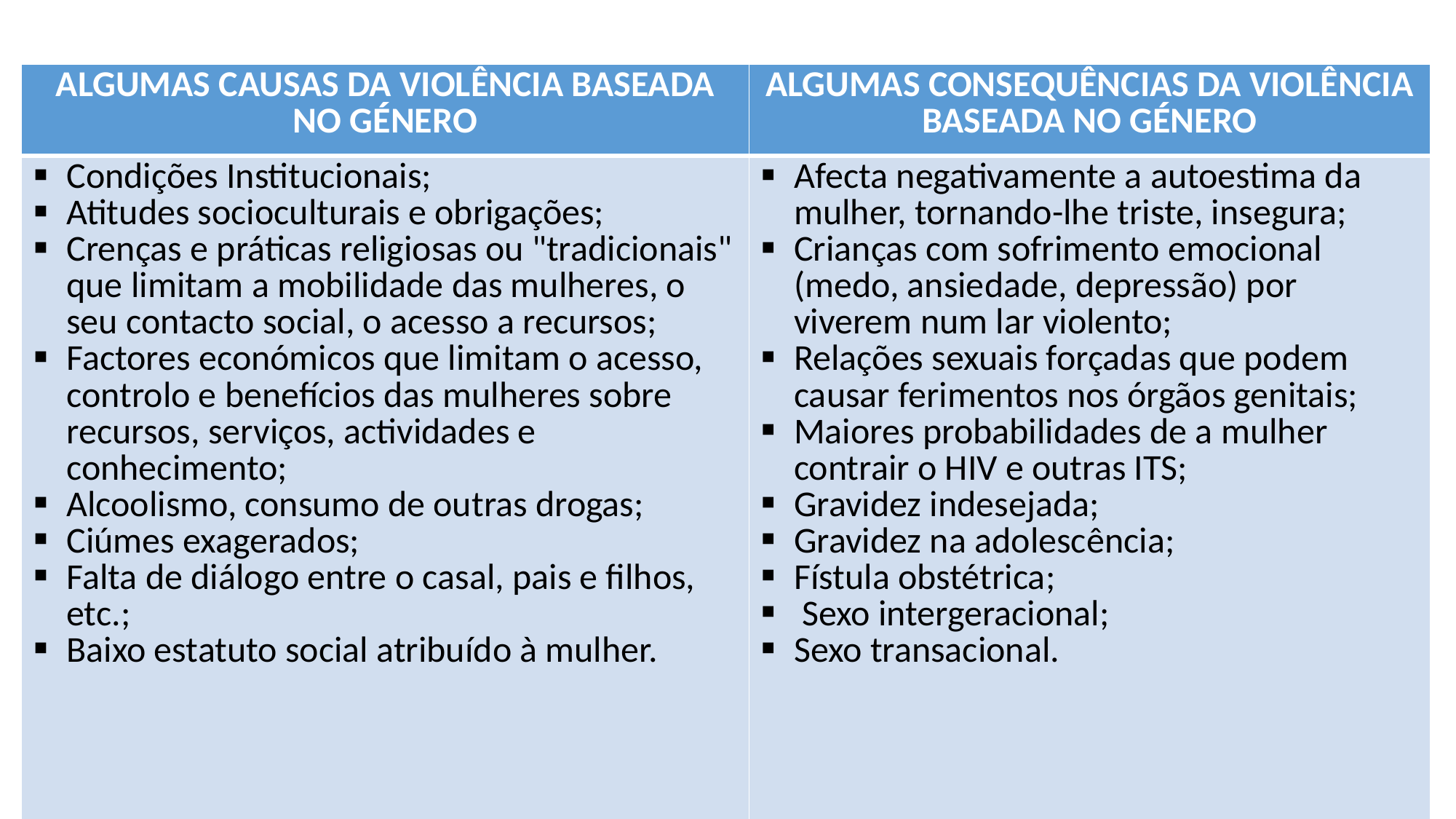

#
| ALGUMAS CAUSAS DA VIOLÊNCIA BASEADA NO GÉNERO | ALGUMAS CONSEQUÊNCIAS DA VIOLÊNCIA BASEADA NO GÉNERO |
| --- | --- |
| Condições Institucionais; Atitudes socioculturais e obrigações; Crenças e práticas religiosas ou "tradicionais" que limitam a mobilidade das mulheres, o seu contacto social, o acesso a recursos; Factores económicos que limitam o acesso, controlo e benefícios das mulheres sobre recursos, serviços, actividades e conhecimento; Alcoolismo, consumo de outras drogas; Ciúmes exagerados; Falta de diálogo entre o casal, pais e filhos, etc.; Baixo estatuto social atribuído à mulher. | Afecta negativamente a autoestima da mulher, tornando-lhe triste, insegura; Crianças com sofrimento emocional (medo, ansiedade, depressão) por viverem num lar violento; Relações sexuais forçadas que podem causar ferimentos nos órgãos genitais; Maiores probabilidades de a mulher contrair o HIV e outras ITS; Gravidez indesejada; Gravidez na adolescência; Fístula obstétrica; Sexo intergeracional; Sexo transacional. |